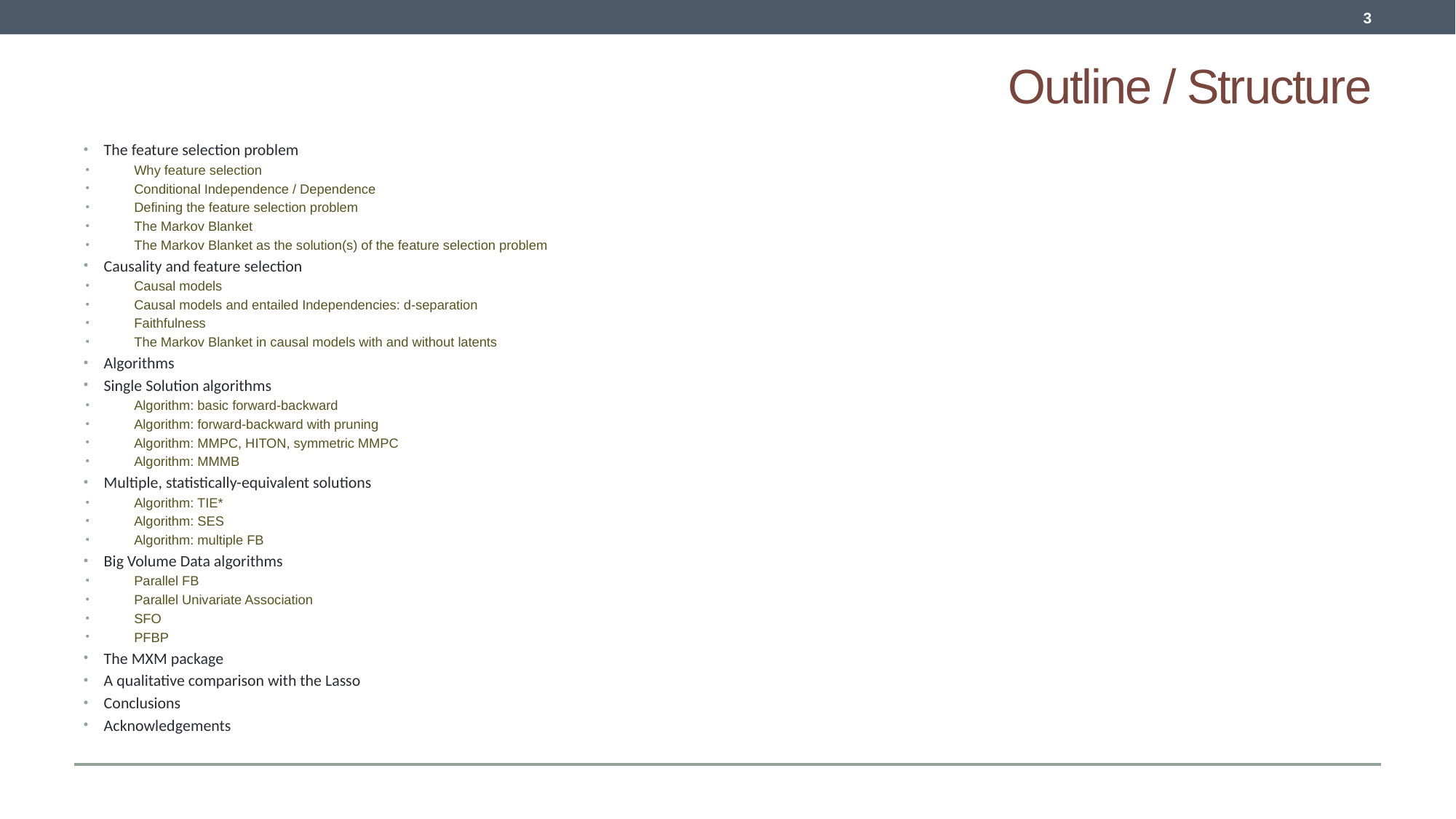

3
# Outline / Structure
The feature selection problem
Why feature selection
Conditional Independence / Dependence
Defining the feature selection problem
The Markov Blanket
The Markov Blanket as the solution(s) of the feature selection problem
Causality and feature selection
Causal models
Causal models and entailed Independencies: d-separation
Faithfulness
The Markov Blanket in causal models with and without latents
Algorithms
Single Solution algorithms
Algorithm: basic forward-backward
Algorithm: forward-backward with pruning
Algorithm: MMPC, HITON, symmetric MMPC
Algorithm: MMMB
Multiple, statistically-equivalent solutions
Algorithm: TIE*
Algorithm: SES
Algorithm: multiple FB
Big Volume Data algorithms
Parallel FB
Parallel Univariate Association
SFO
PFBP
The MXM package
A qualitative comparison with the Lasso
Conclusions
Acknowledgements